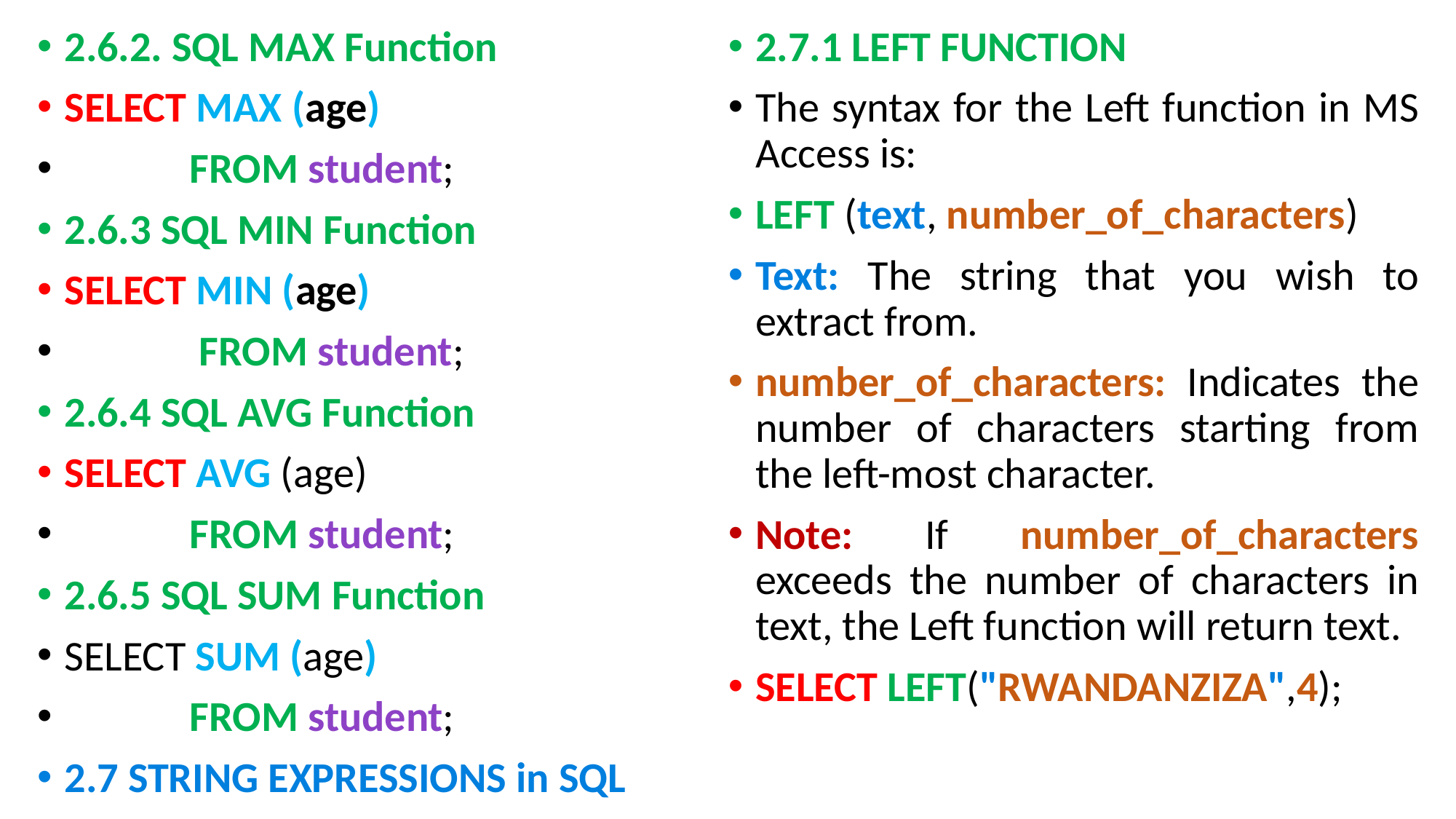

2.6.2. SQL MAX Function
SELECT MAX (age)
             FROM student;
2.6.3 SQL MIN Function
SELECT MIN (age)
              FROM student;
2.6.4 SQL AVG Function
SELECT AVG (age)
             FROM student;
2.6.5 SQL SUM Function
SELECT SUM (age)
             FROM student;
2.7 STRING EXPRESSIONS in SQL
2.7.1 LEFT FUNCTION
The syntax for the Left function in MS Access is:
LEFT (text, number_of_characters)
Text: The string that you wish to extract from.
number_of_characters: Indicates the number of characters starting from the left-most character.
Note: If number_of_characters exceeds the number of characters in text, the Left function will return text.
SELECT LEFT("RWANDANZIZA",4);